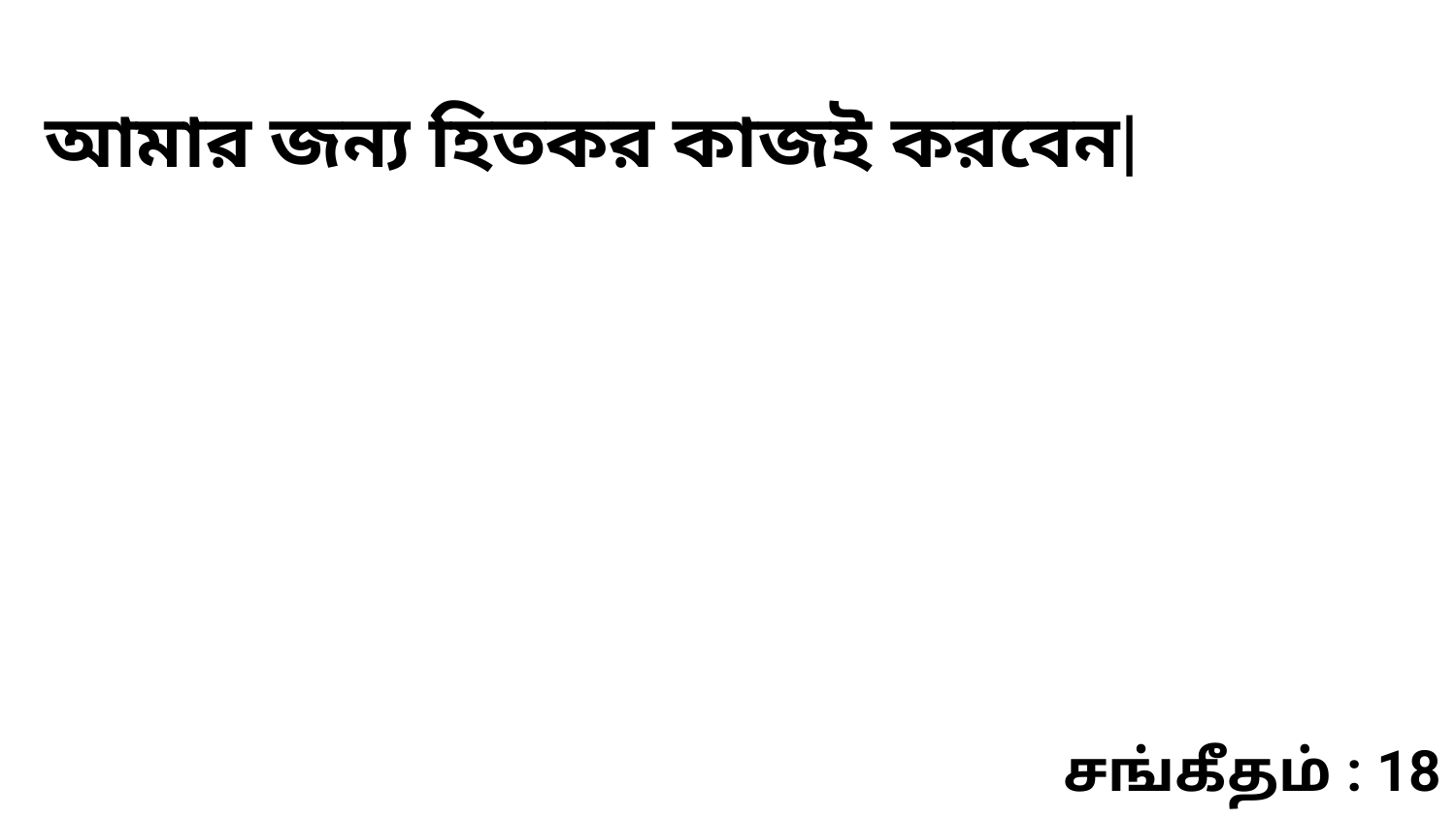

আমার জন্য হিতকর কাজই করবেন|
சங்கீதம் : 18